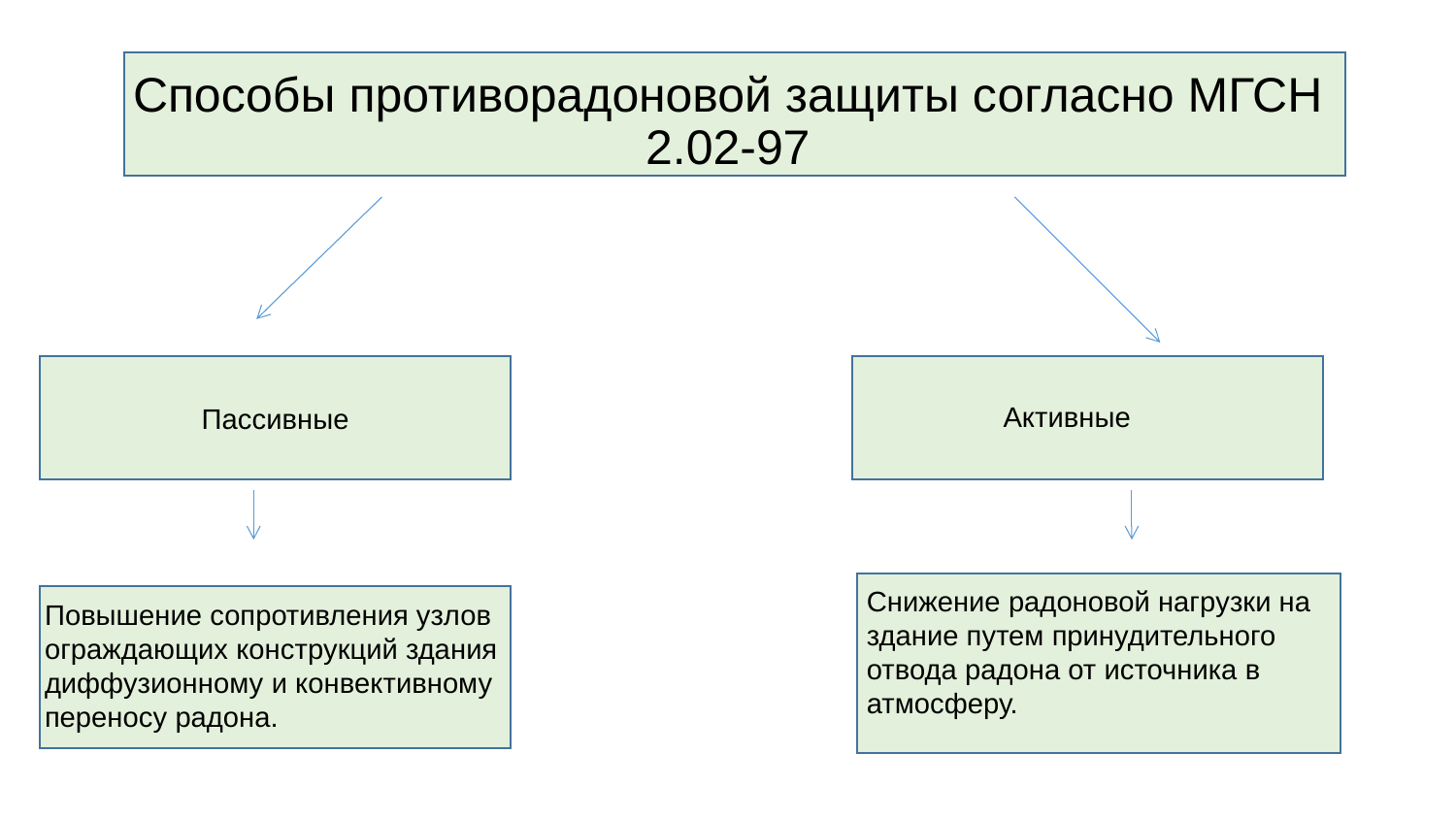

# Способы противорадоновой защиты согласно МГСН 2.02-97

Пассивные

Активные

Снижение радоновой нагрузки на здание путем принудительного отвода радона от источника в атмосферу.

Повышение сопротивления узлов ограждающих конструкций здания диффузионному и конвективному переносу радона.